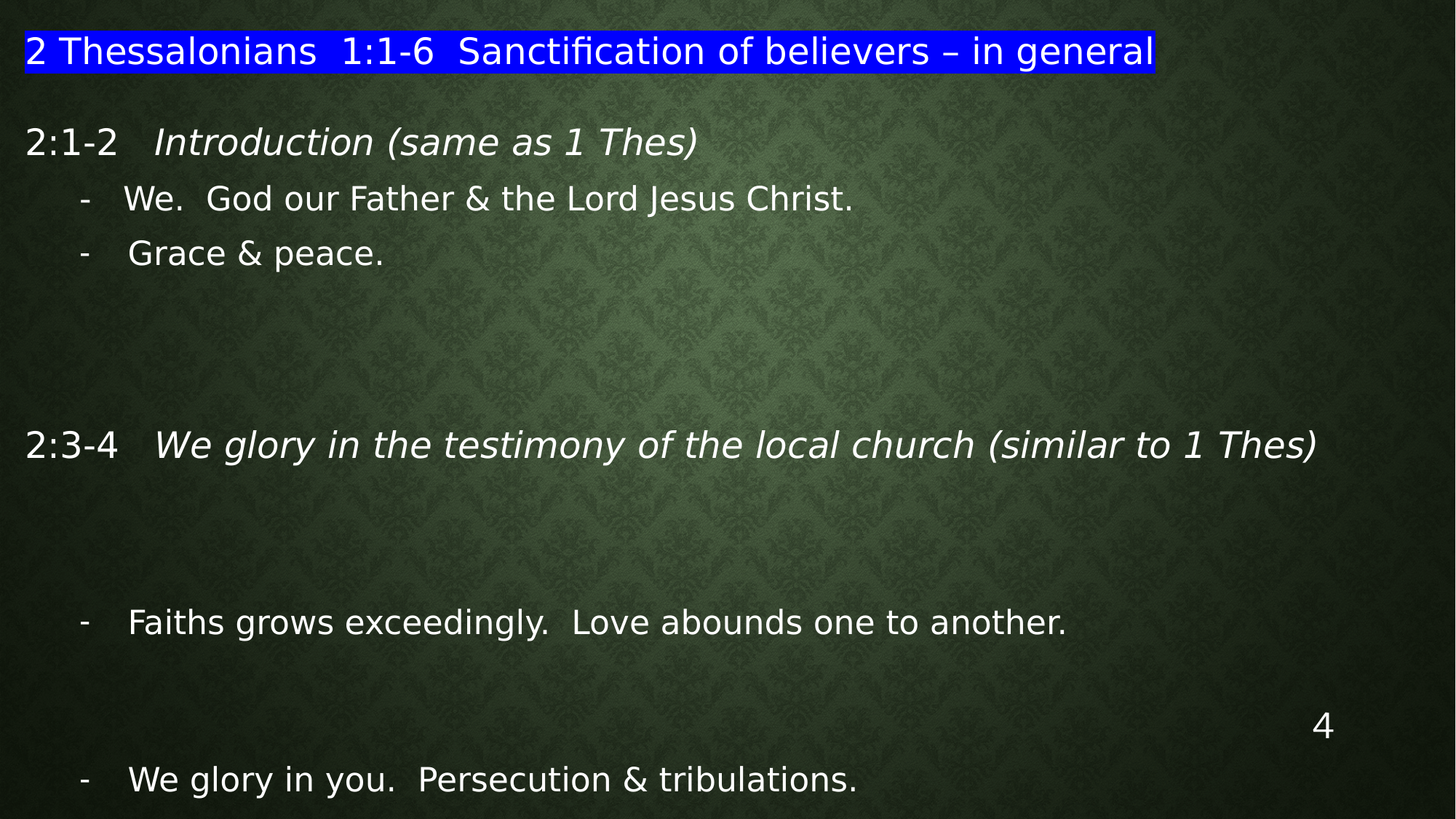

2 Thessalonians  1:1-6  Sanctification of believers – in general

2:1-2   Introduction (same as 1 Thes)

-   We.  God our Father & the Lord Jesus Christ.

  Grace & peace.

2:3-4   We glory in the testimony of the local church (similar to 1 Thes)

  Faiths grows exceedingly.  Love abounds one to another.

  We glory in you.  Persecution & tribulations.

2:5-6  Righteous Judgment and Vengeance  (not in 1 Thes – more  Truth)

    -   Worthy of the kingdom of God.

    -   Recompense tribulation to them that trouble you.

Next Sunday.  2 Thessalonians 1:7-2:12  Post rapture tribulation (wrath)
4